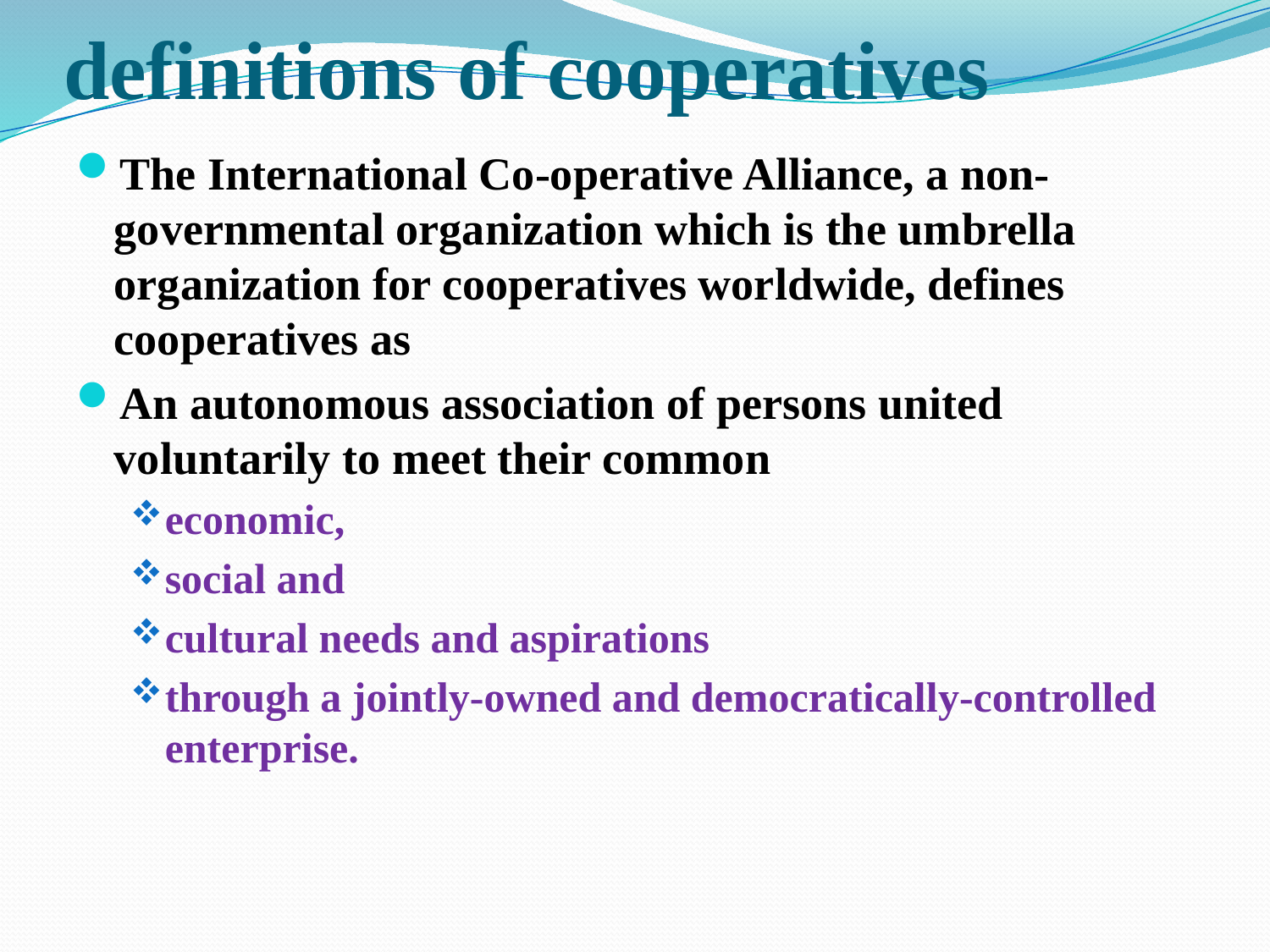

# definitions of cooperatives
The International Co-operative Alliance, a non-governmental organization which is the umbrella organization for cooperatives worldwide, defines cooperatives as
An autonomous association of persons united voluntarily to meet their common
economic,
social and
cultural needs and aspirations
through a jointly-owned and democratically-controlled enterprise.